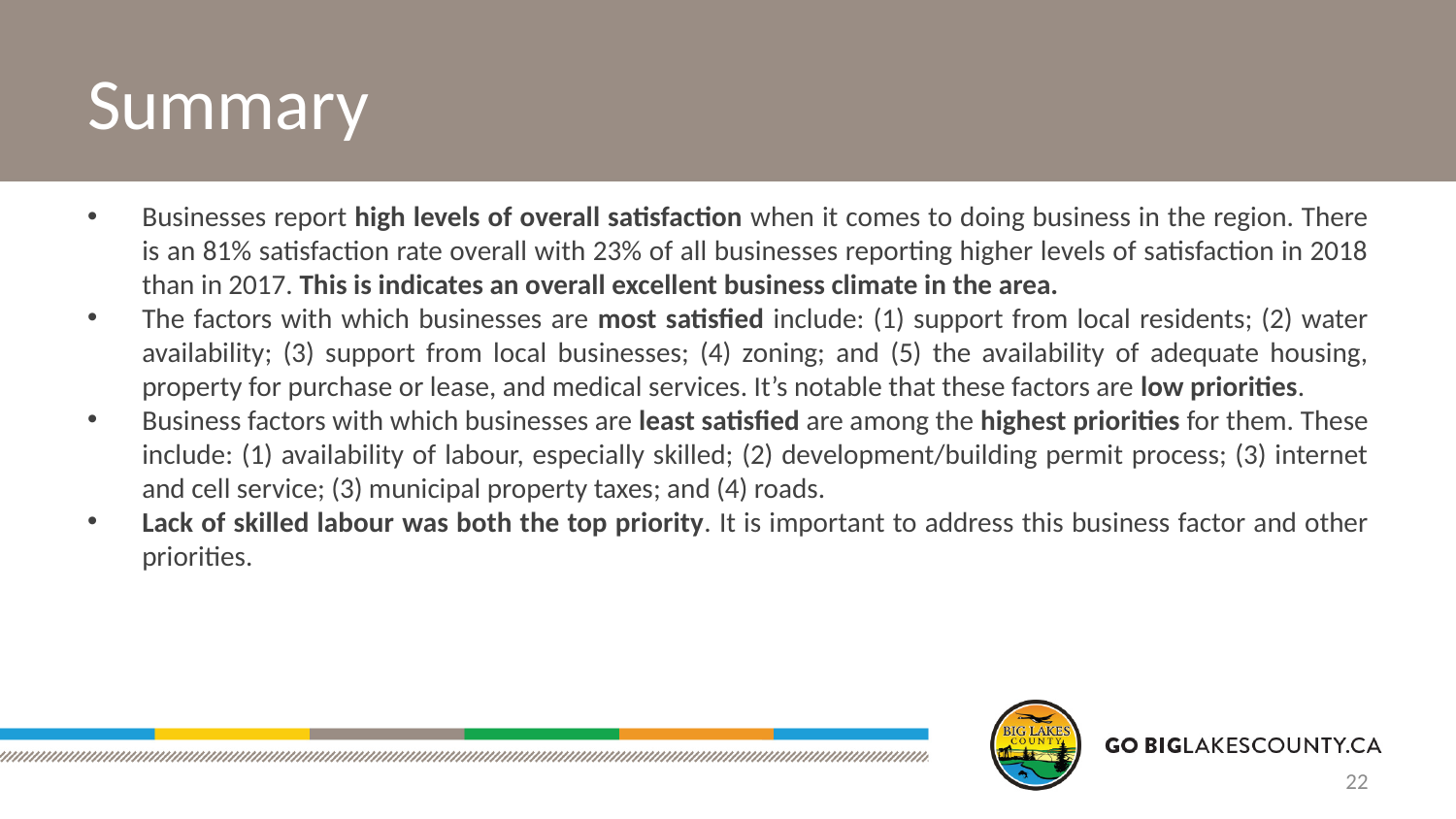

# Summary
Businesses report high levels of overall satisfaction when it comes to doing business in the region. There is an 81% satisfaction rate overall with 23% of all businesses reporting higher levels of satisfaction in 2018 than in 2017. This is indicates an overall excellent business climate in the area.
The factors with which businesses are most satisfied include: (1) support from local residents; (2) water availability; (3) support from local businesses; (4) zoning; and (5) the availability of adequate housing, property for purchase or lease, and medical services. It’s notable that these factors are low priorities.
Business factors with which businesses are least satisfied are among the highest priorities for them. These include: (1) availability of labour, especially skilled; (2) development/building permit process; (3) internet and cell service; (3) municipal property taxes; and (4) roads.
Lack of skilled labour was both the top priority. It is important to address this business factor and other priorities.

22